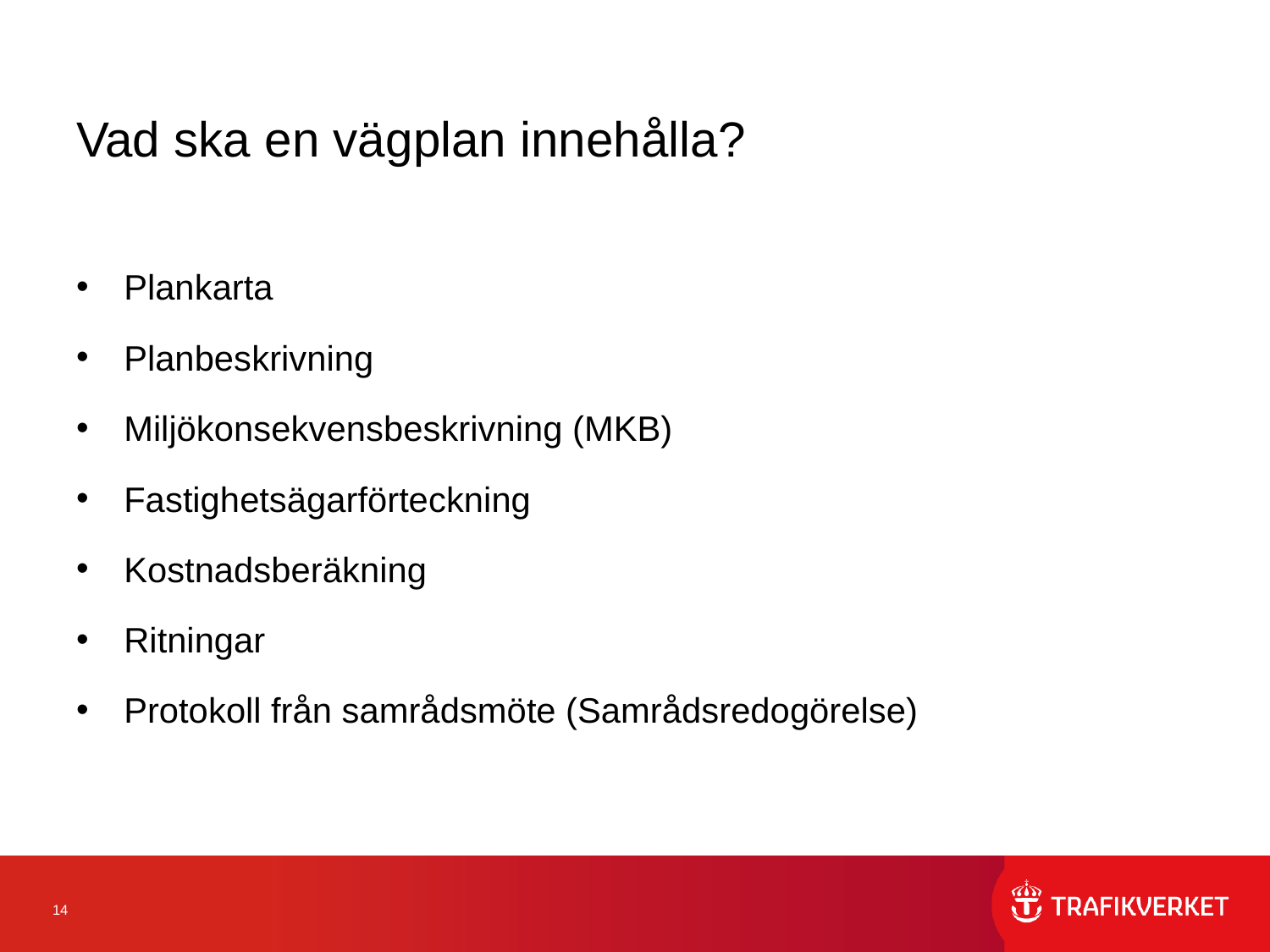

# Vad ska en vägplan innehålla?
Plankarta
Planbeskrivning
Miljökonsekvensbeskrivning (MKB)
Fastighetsägarförteckning
Kostnadsberäkning
Ritningar
Protokoll från samrådsmöte (Samrådsredogörelse)